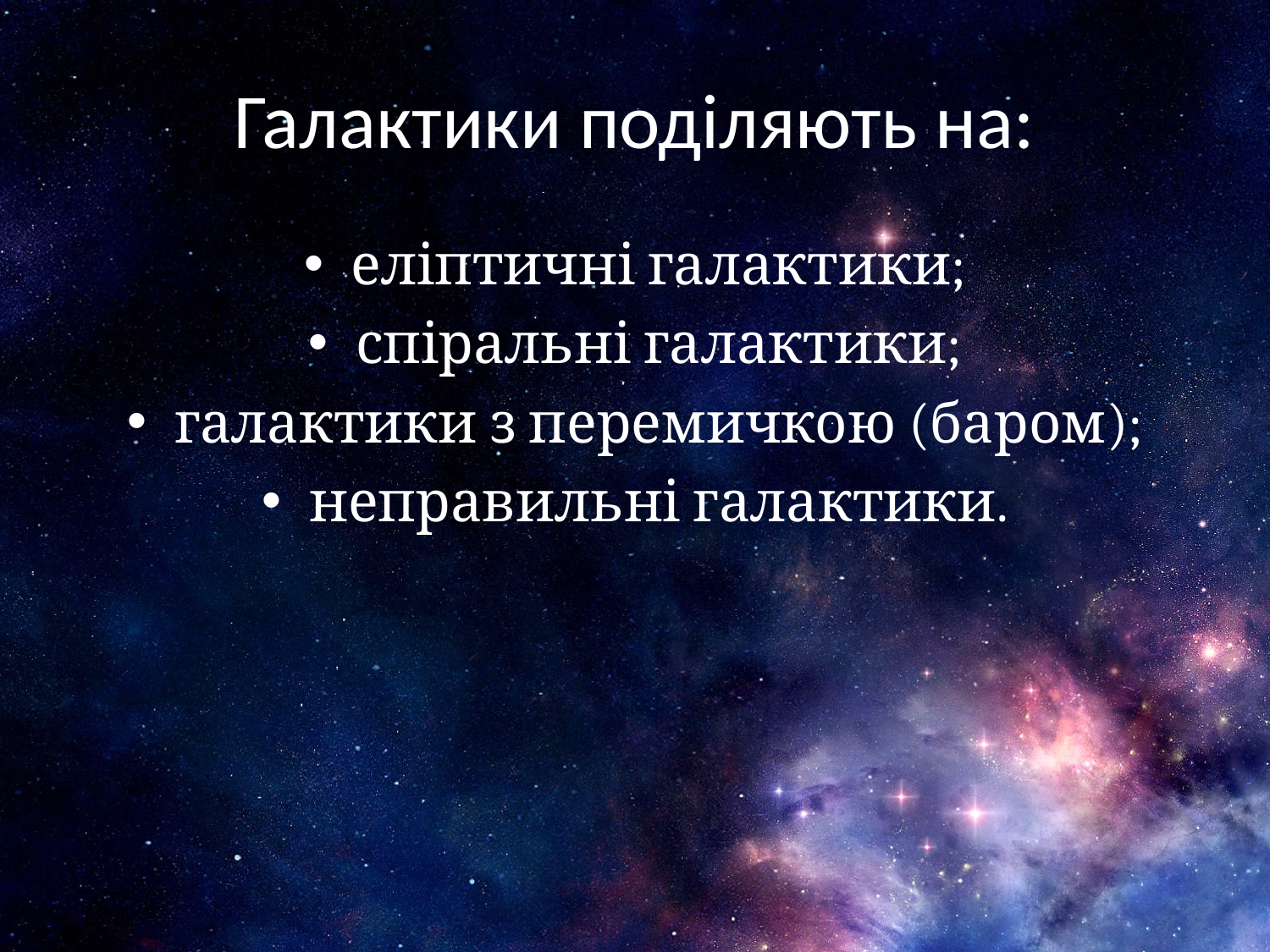

# Галактики поділяють на:
еліптичні галактики;
спіральні галактики;
галактики з перемичкою (баром);
неправильні галактики.